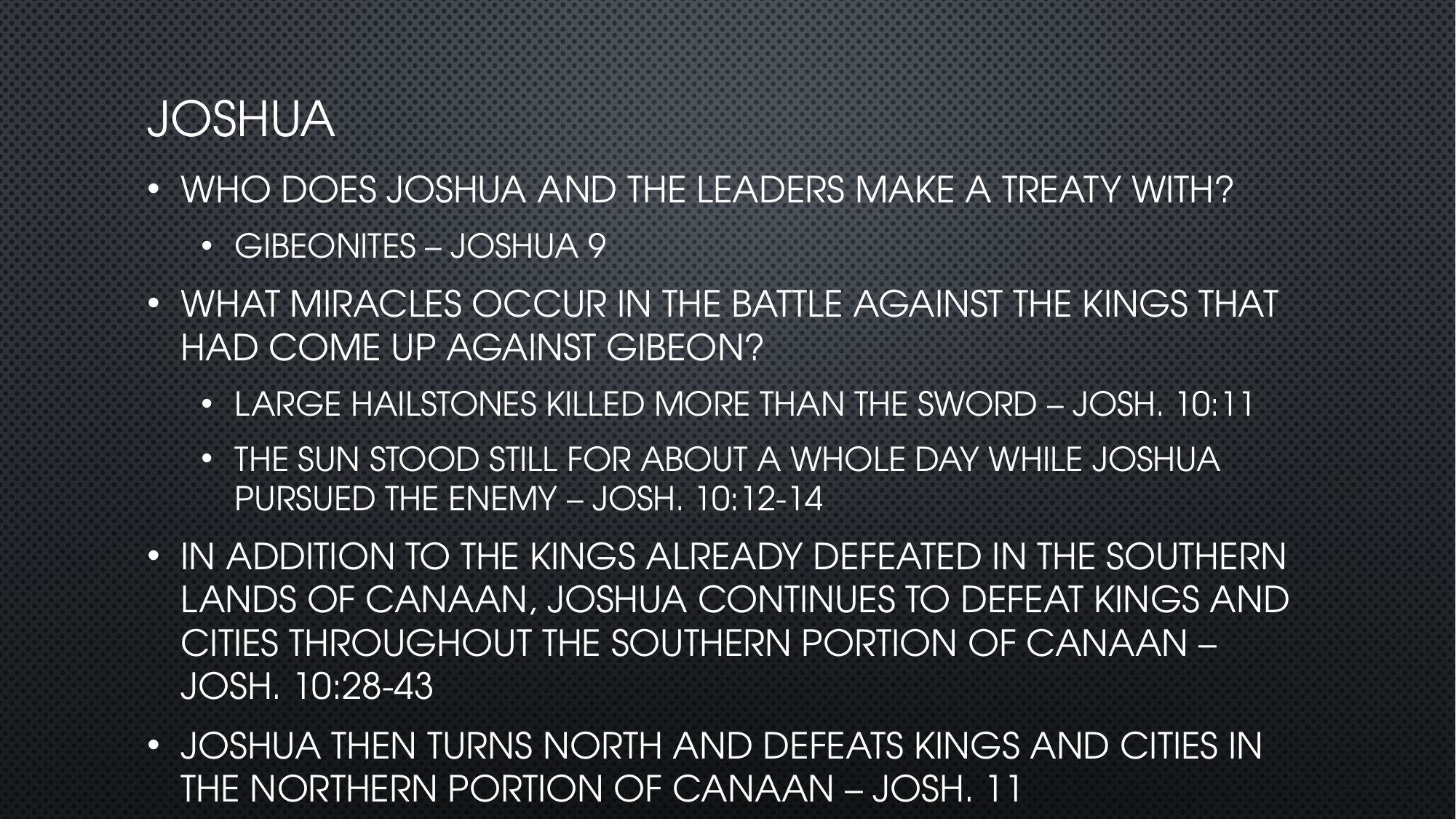

# Joshua
Who does Joshua and the leaders make a treaty with?
Gibeonites – Joshua 9
What miracles occur in the battle against the kings that had come up against Gibeon?
Large hailstones killed more than the sword – Josh. 10:11
The sun stood still for about a whole day while Joshua pursued the enemy – Josh. 10:12-14
In addition to the kings already defeated in the southern lands of Canaan, Joshua continues to defeat kings and cities throughout the southern portion of Canaan – Josh. 10:28-43
Joshua then turns north and defeats kings and cities in the northern portion of Canaan – Josh. 11